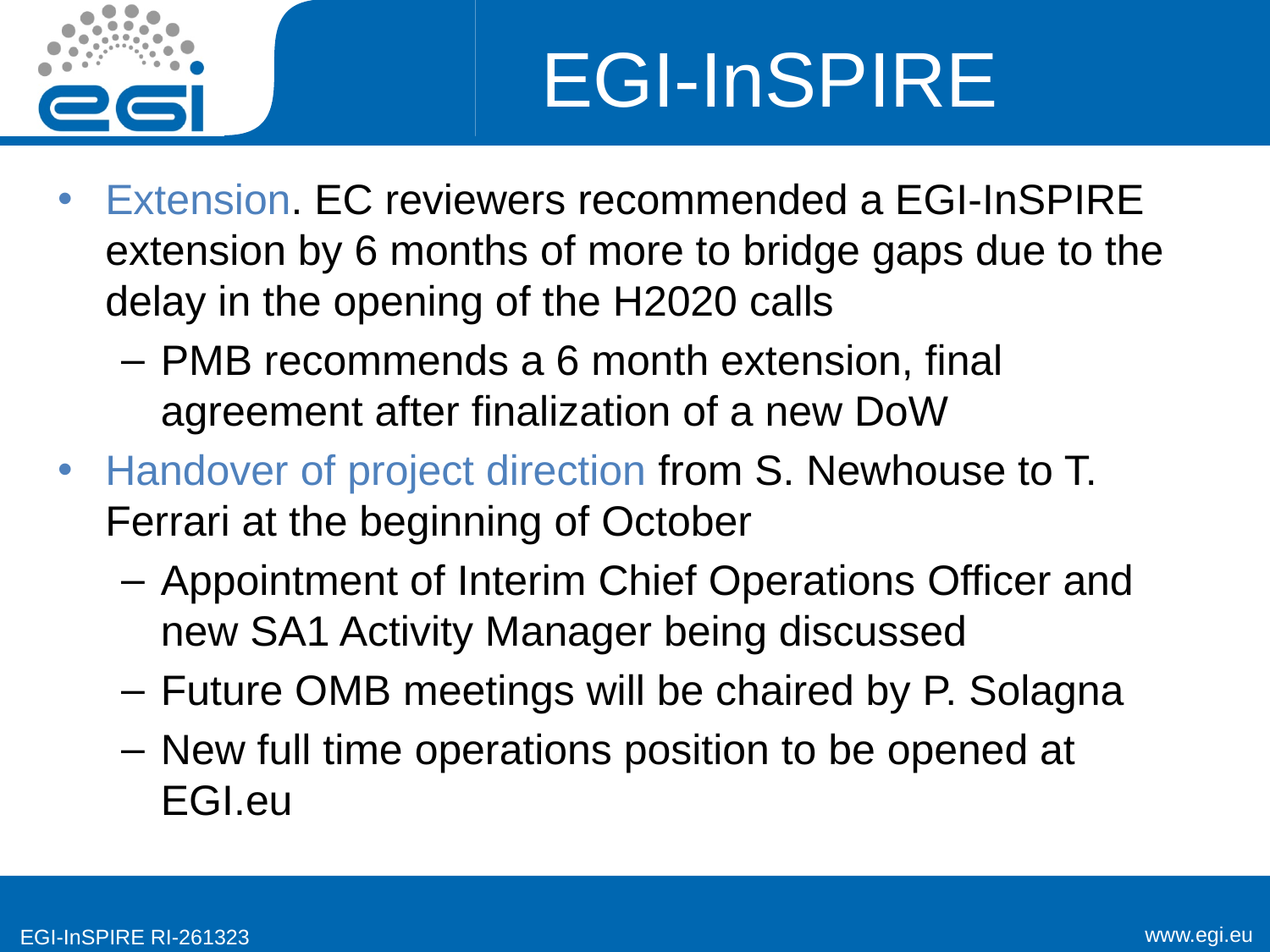

# EGI-InSPIRE
Extension. EC reviewers recommended a EGI-InSPIRE extension by 6 months of more to bridge gaps due to the delay in the opening of the H2020 calls
PMB recommends a 6 month extension, final agreement after finalization of a new DoW
Handover of project direction from S. Newhouse to T. Ferrari at the beginning of October
Appointment of Interim Chief Operations Officer and new SA1 Activity Manager being discussed
Future OMB meetings will be chaired by P. Solagna
New full time operations position to be opened at EGI.eu